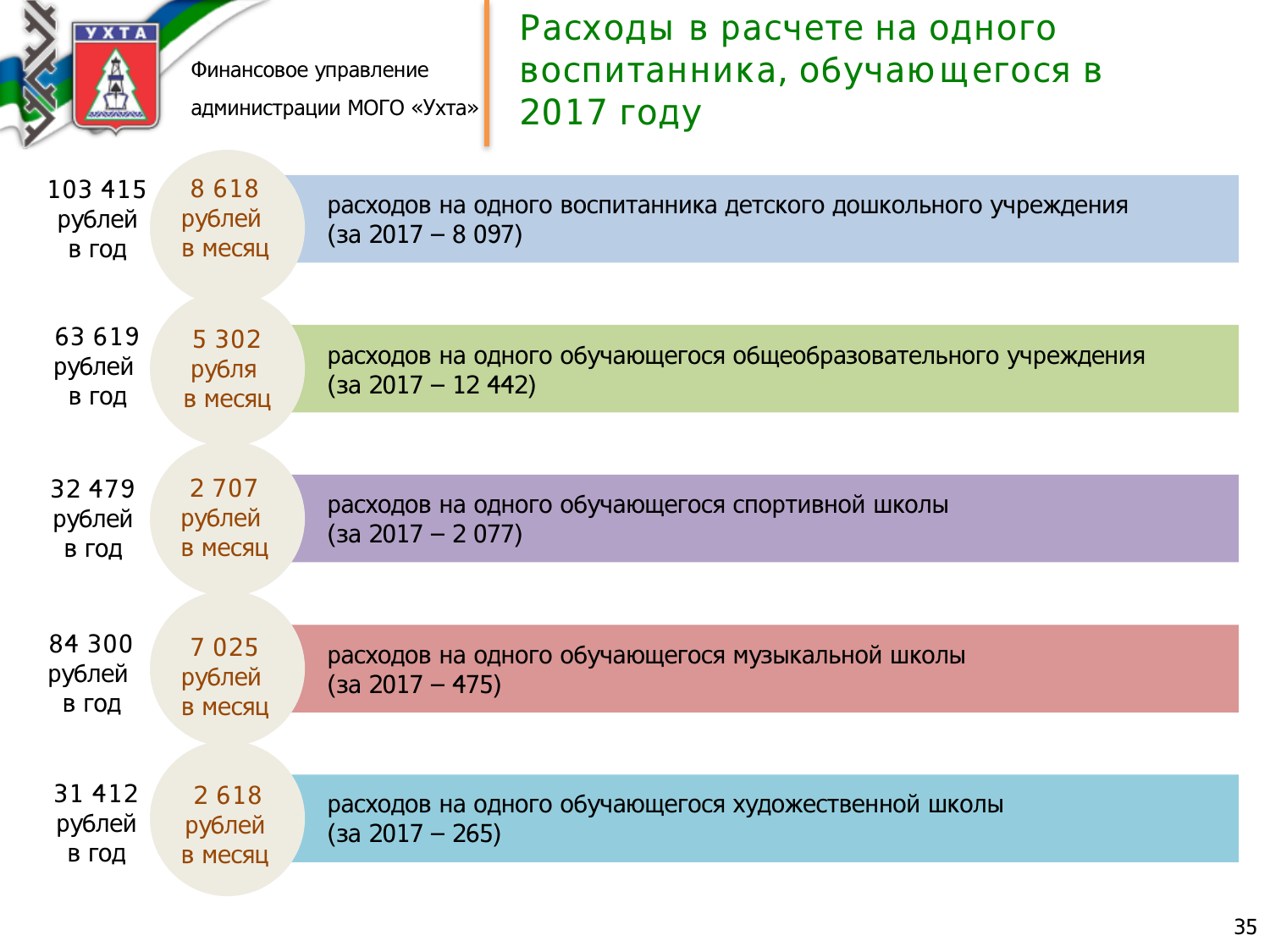

Расходы в расчете на одного воспитанника, обучающегося в 2017 году

8 618
рублей
в месяц
103 415
рублей
в год

расходов на одного воспитанника детского дошкольного учреждения
(за 2017 – 8 097)

63 619
рублей
в год
5 302
рубля
в месяц

расходов на одного обучающегося общеобразовательного учреждения
(за 2017 – 12 442)

2 707
рублей
в месяц
32 479
рублей
в год

расходов на одного обучающегося спортивной школы
(за 2017 – 2 077)

84 300
рублей
в год

7 025
рублей
в месяц
расходов на одного обучающегося музыкальной школы
(за 2017 – 475)

31 412
рублей
в год
 2 618
рублей
в месяц

расходов на одного обучающегося художественной школы
(за 2017 – 265)
35